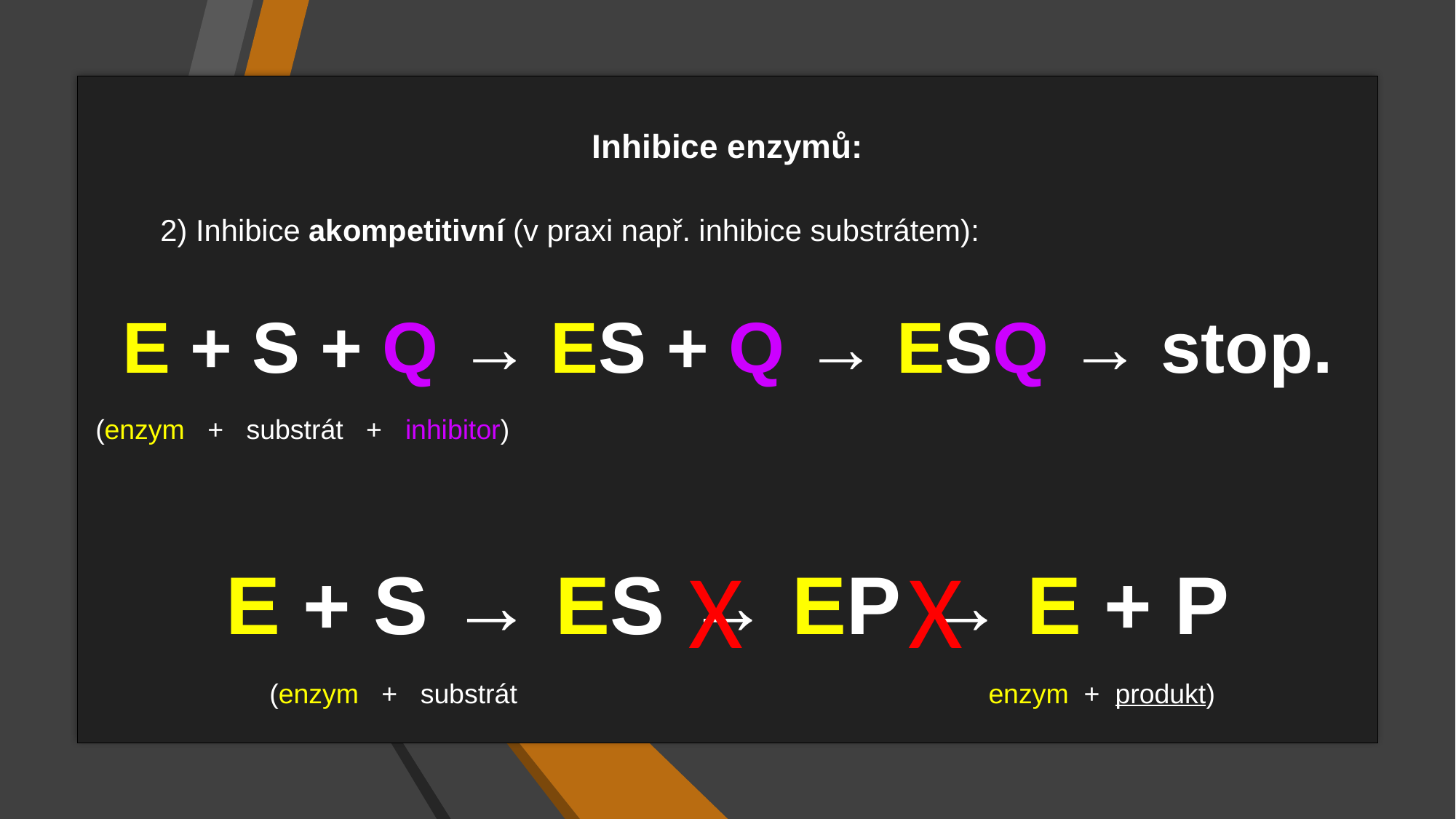

Inhibice enzymů:
2) Inhibice akompetitivní (v praxi např. inhibice substrátem):
E + S + Q → ES + Q → ESQ → stop.
 (enzym   +   substrát   +   inhibitor)
# E + S → ES → EP → E + P
X       X
   enzym  +  produkt)
 (enzym   +   substrát